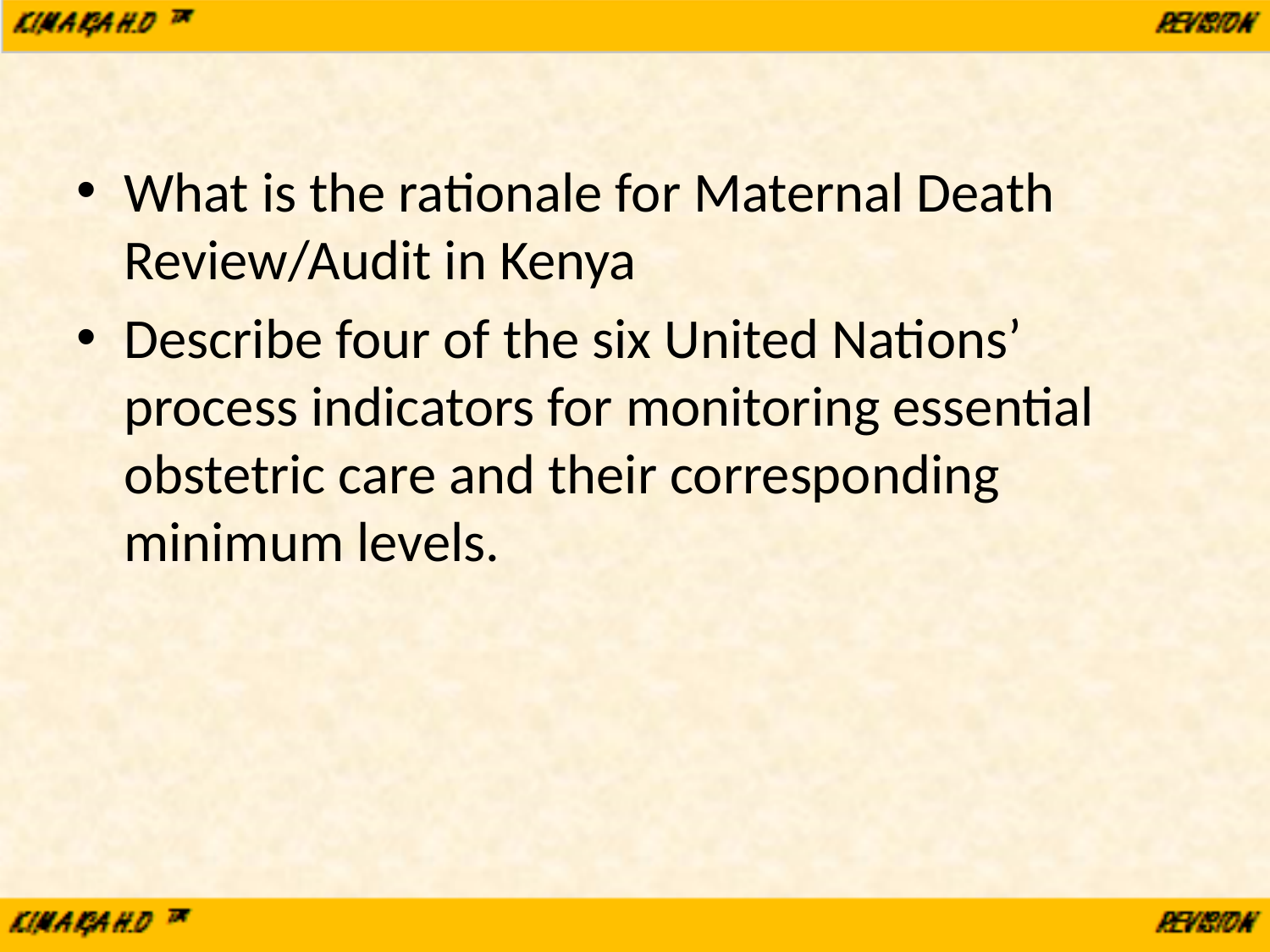

What is the rationale for Maternal Death Review/Audit in Kenya
Describe four of the six United Nations’ process indicators for monitoring essential obstetric care and their corresponding minimum levels.